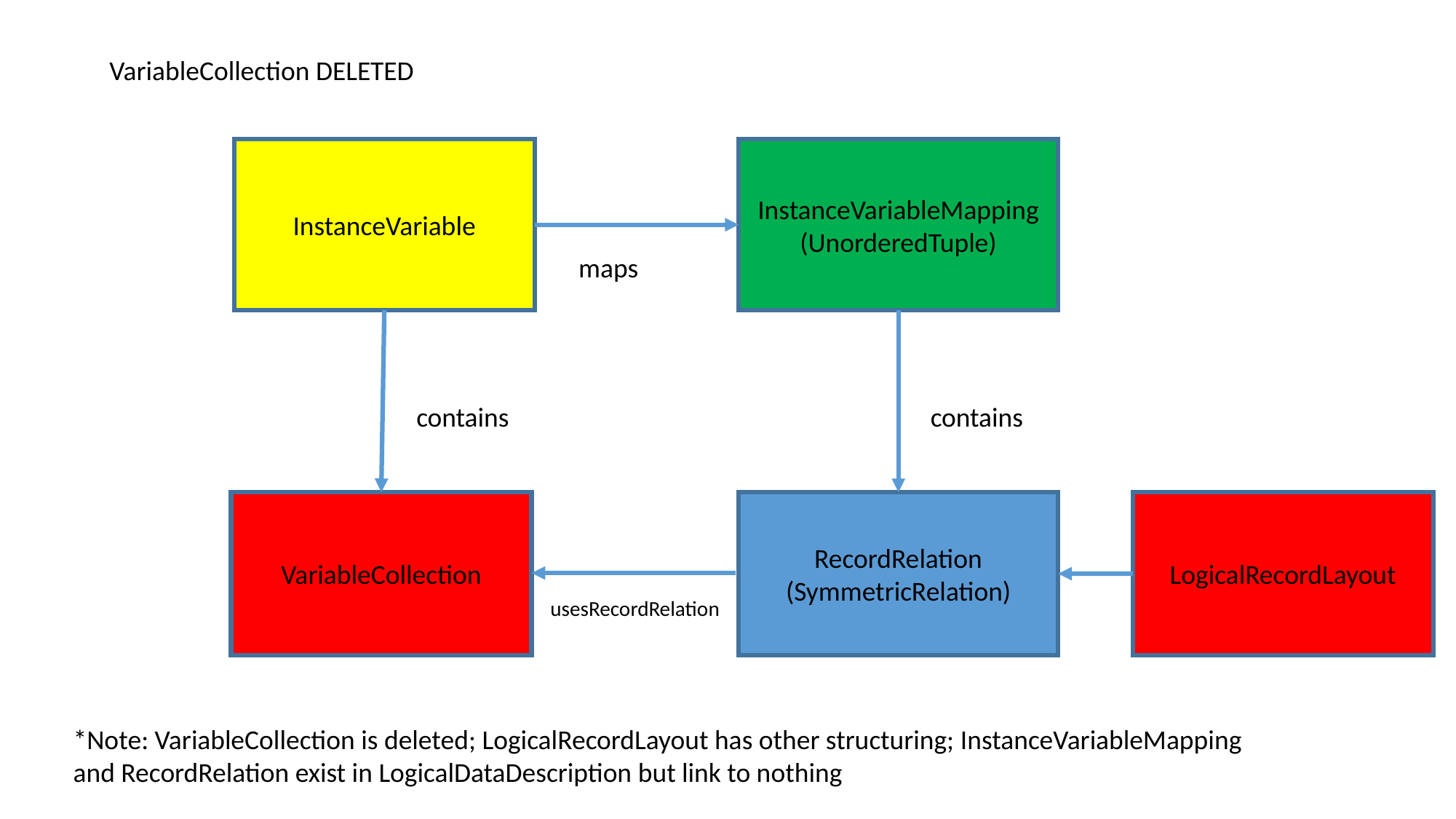

VariableCollection DELETED
InstanceVariable
InstanceVariableMapping
(UnorderedTuple)
maps
contains
contains
VariableCollection
RecordRelation
(SymmetricRelation)
LogicalRecordLayout
usesRecordRelation
*Note: VariableCollection is deleted; LogicalRecordLayout has other structuring; InstanceVariableMapping and RecordRelation exist in LogicalDataDescription but link to nothing